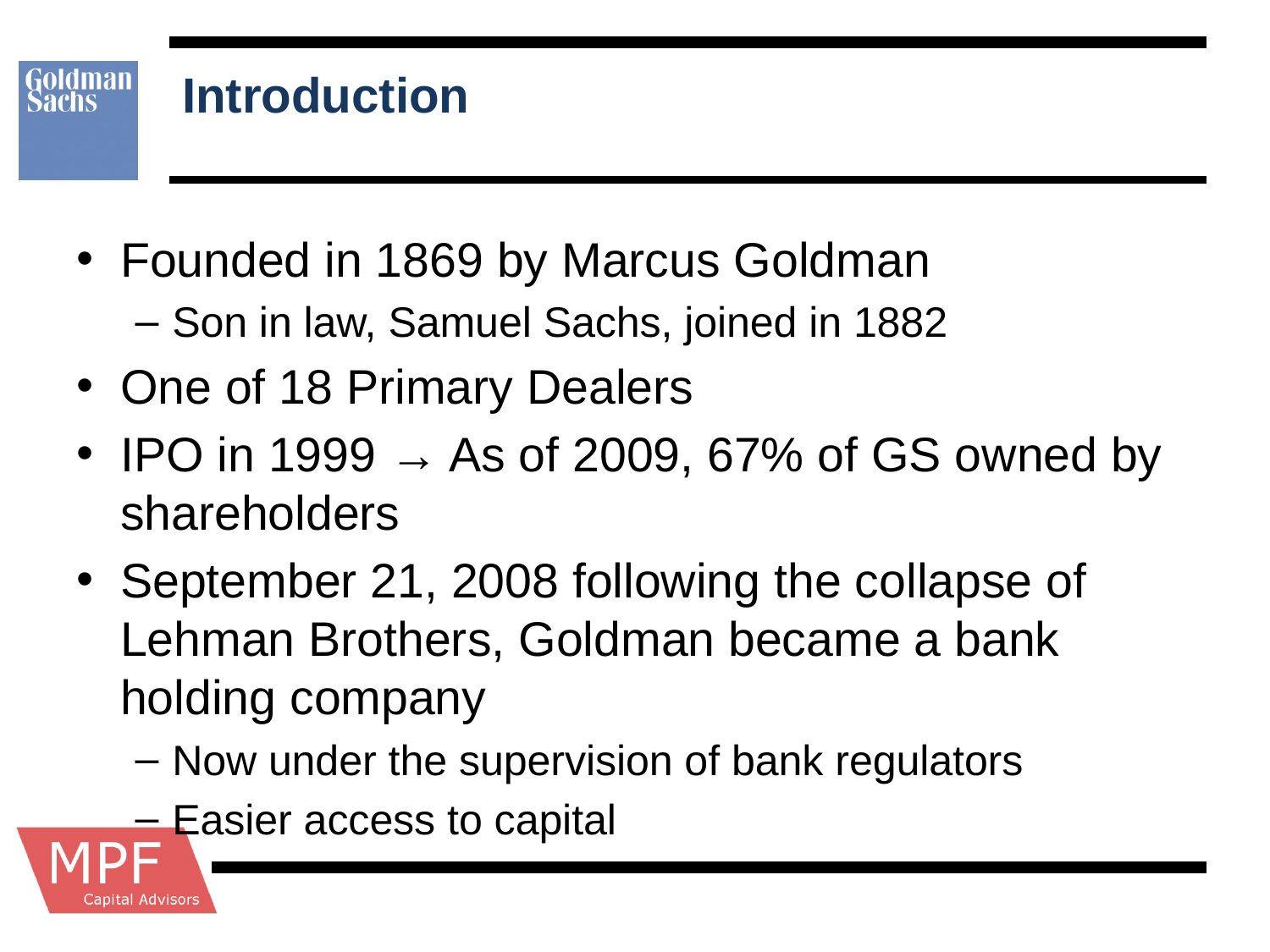

# Introduction
Founded in 1869 by Marcus Goldman
Son in law, Samuel Sachs, joined in 1882
One of 18 Primary Dealers
IPO in 1999 → As of 2009, 67% of GS owned by shareholders
September 21, 2008 following the collapse of Lehman Brothers, Goldman became a bank holding company
Now under the supervision of bank regulators
Easier access to capital